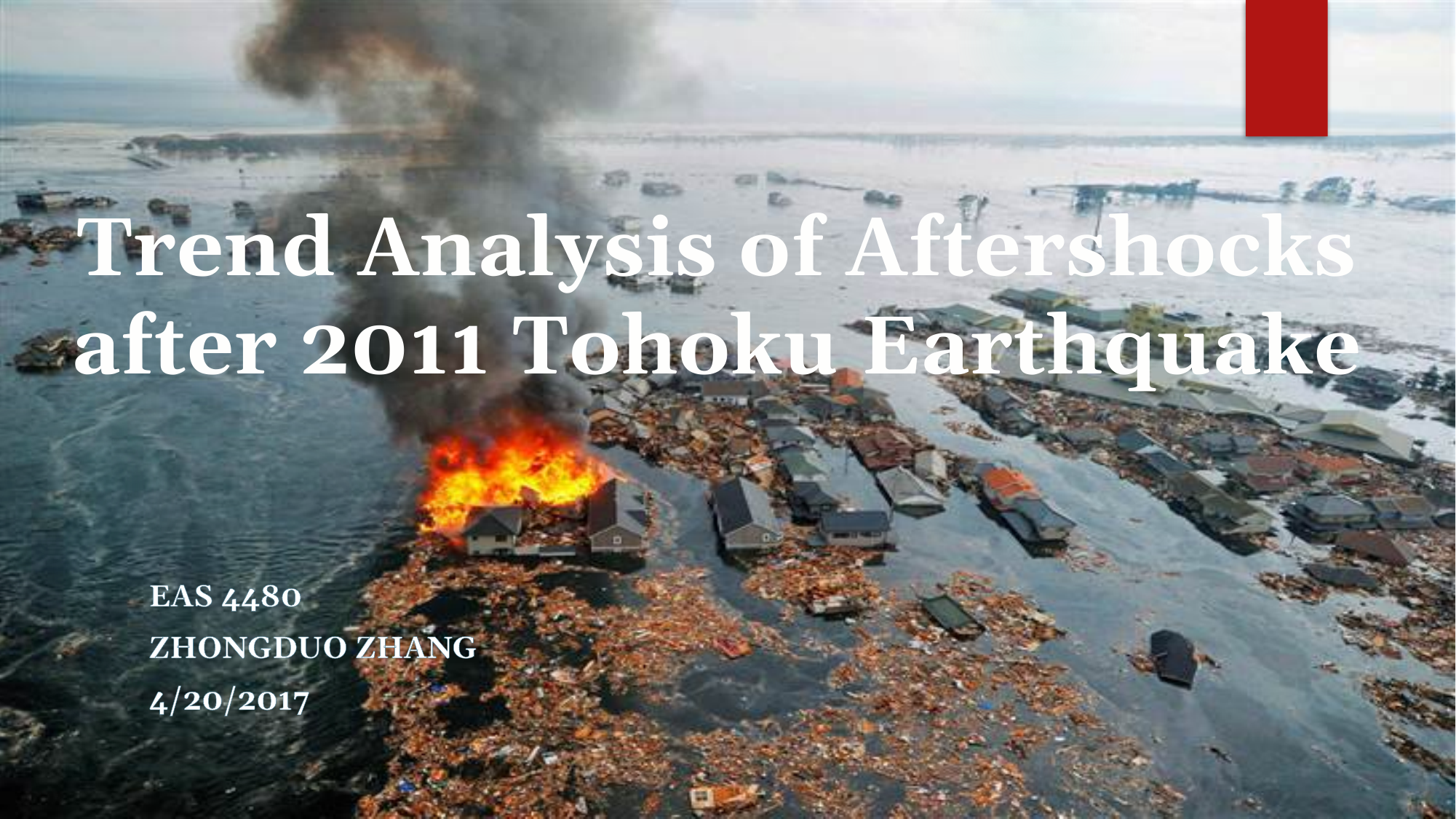

Trend Analysis of Aftershocks
after 2011 Tohoku Earthquake
EAS 4480
Zhongduo Zhang
4/20/2017